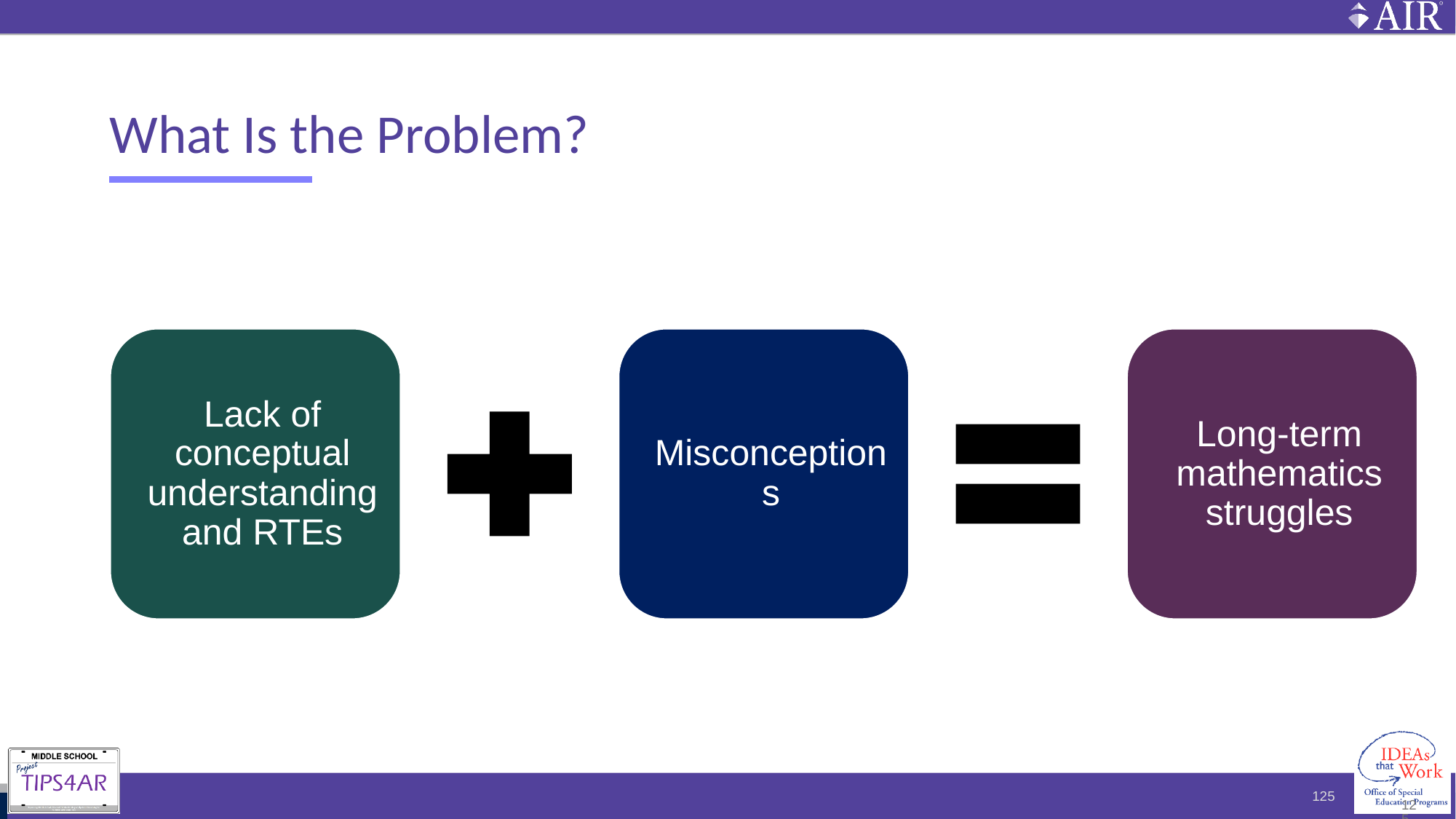

# What Is the Problem?
Lack of conceptual understanding and RTEs

Misconceptions

Long-term mathematics struggles
125